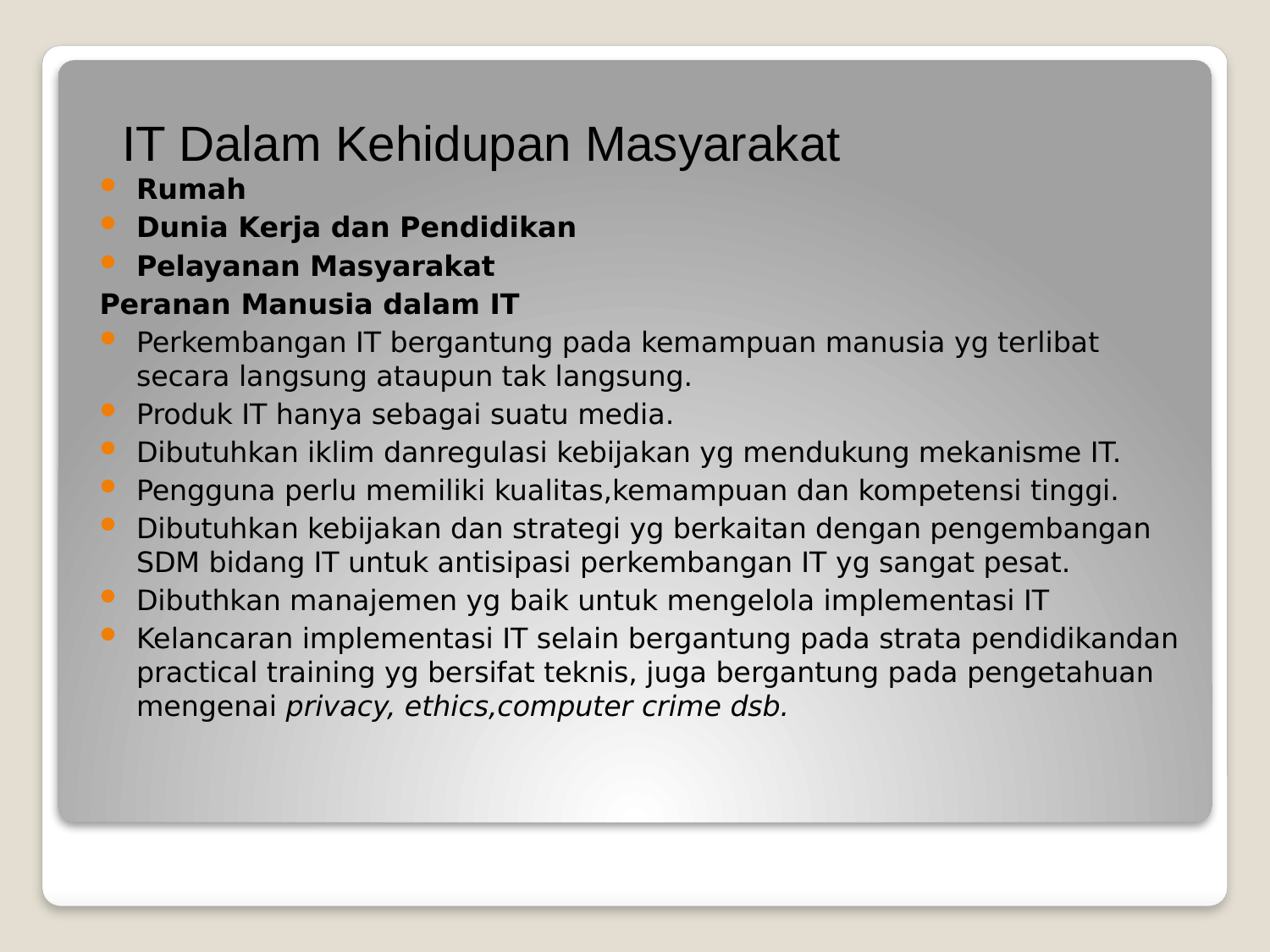

IT Dalam Kehidupan Masyarakat
Rumah
Dunia Kerja dan Pendidikan
Pelayanan Masyarakat
Peranan Manusia dalam IT
Perkembangan IT bergantung pada kemampuan manusia yg terlibat secara langsung ataupun tak langsung.
Produk IT hanya sebagai suatu media.
Dibutuhkan iklim danregulasi kebijakan yg mendukung mekanisme IT.
Pengguna perlu memiliki kualitas,kemampuan dan kompetensi tinggi.
Dibutuhkan kebijakan dan strategi yg berkaitan dengan pengembangan SDM bidang IT untuk antisipasi perkembangan IT yg sangat pesat.
Dibuthkan manajemen yg baik untuk mengelola implementasi IT
Kelancaran implementasi IT selain bergantung pada strata pendidikandan practical training yg bersifat teknis, juga bergantung pada pengetahuan mengenai privacy, ethics,computer crime dsb.